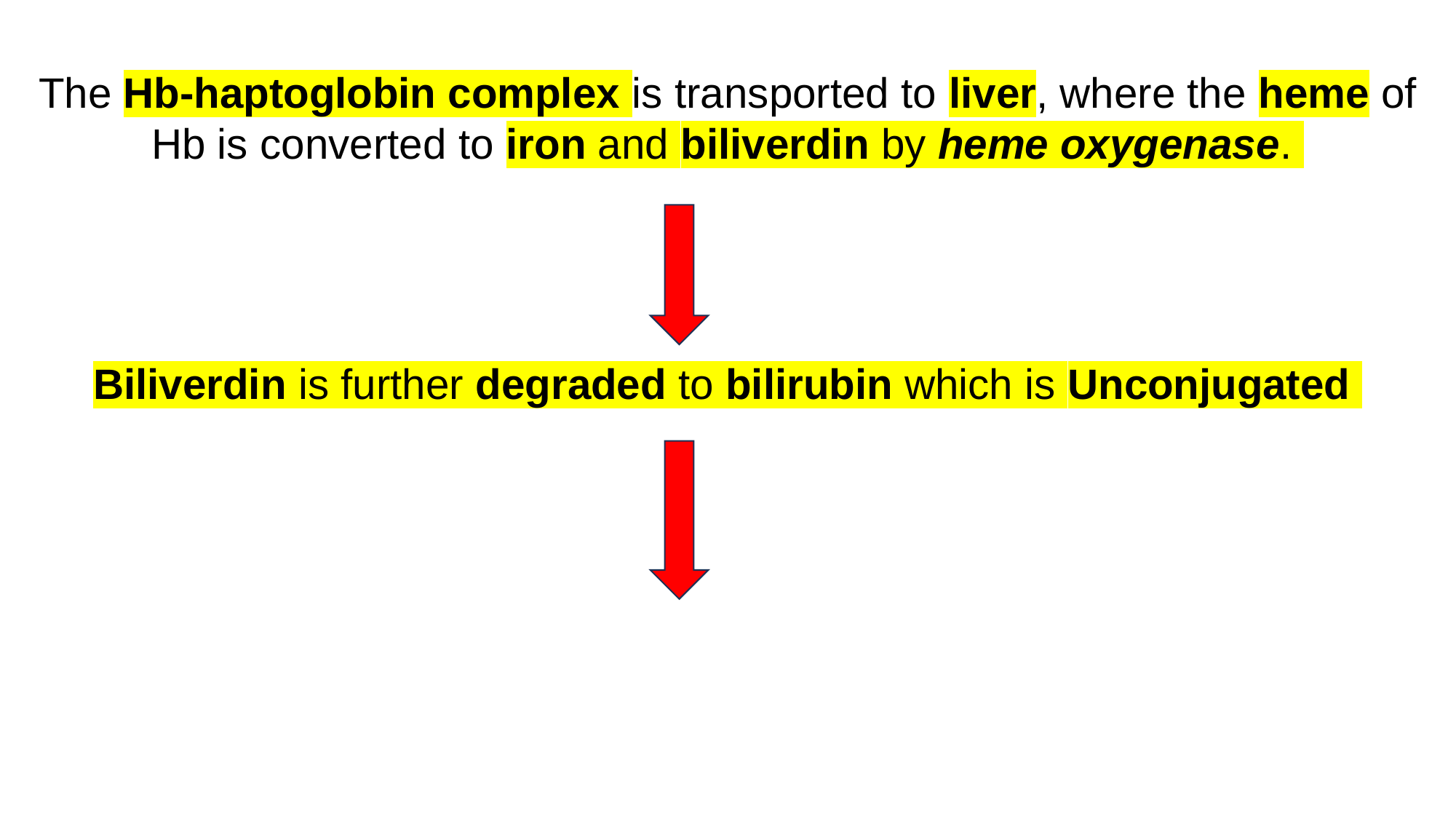

The Hb-haptoglobin complex is transported to liver, where the heme of Hb is converted to iron and biliverdin by heme oxygenase.

Biliverdin is further degraded to bilirubin which is Unconjugated